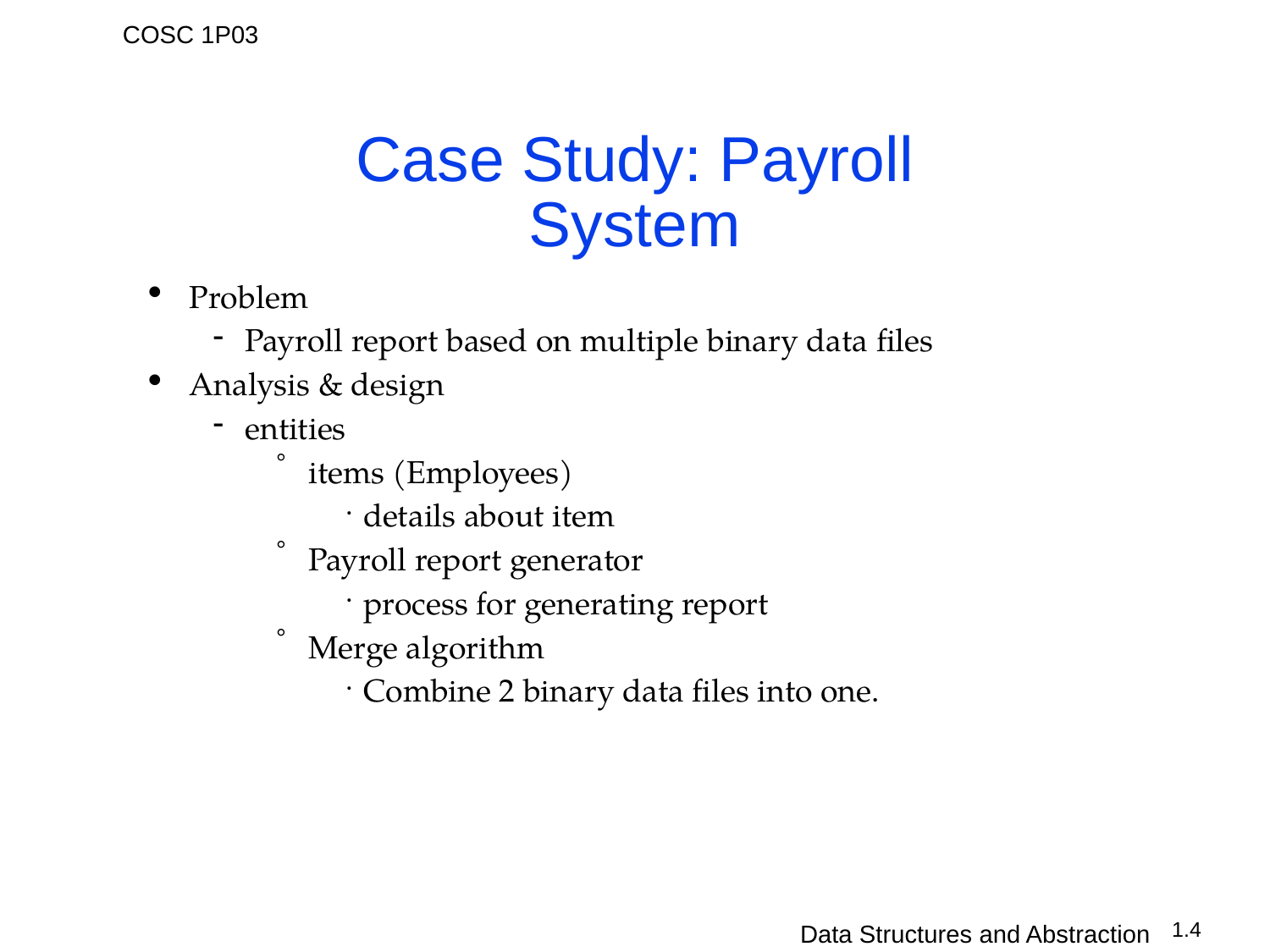

# Case Study: Payroll System
Problem
Payroll report based on multiple binary data files
Analysis & design
entities
items (Employees)
details about item
Payroll report generator
process for generating report
Merge algorithm
Combine 2 binary data files into one.